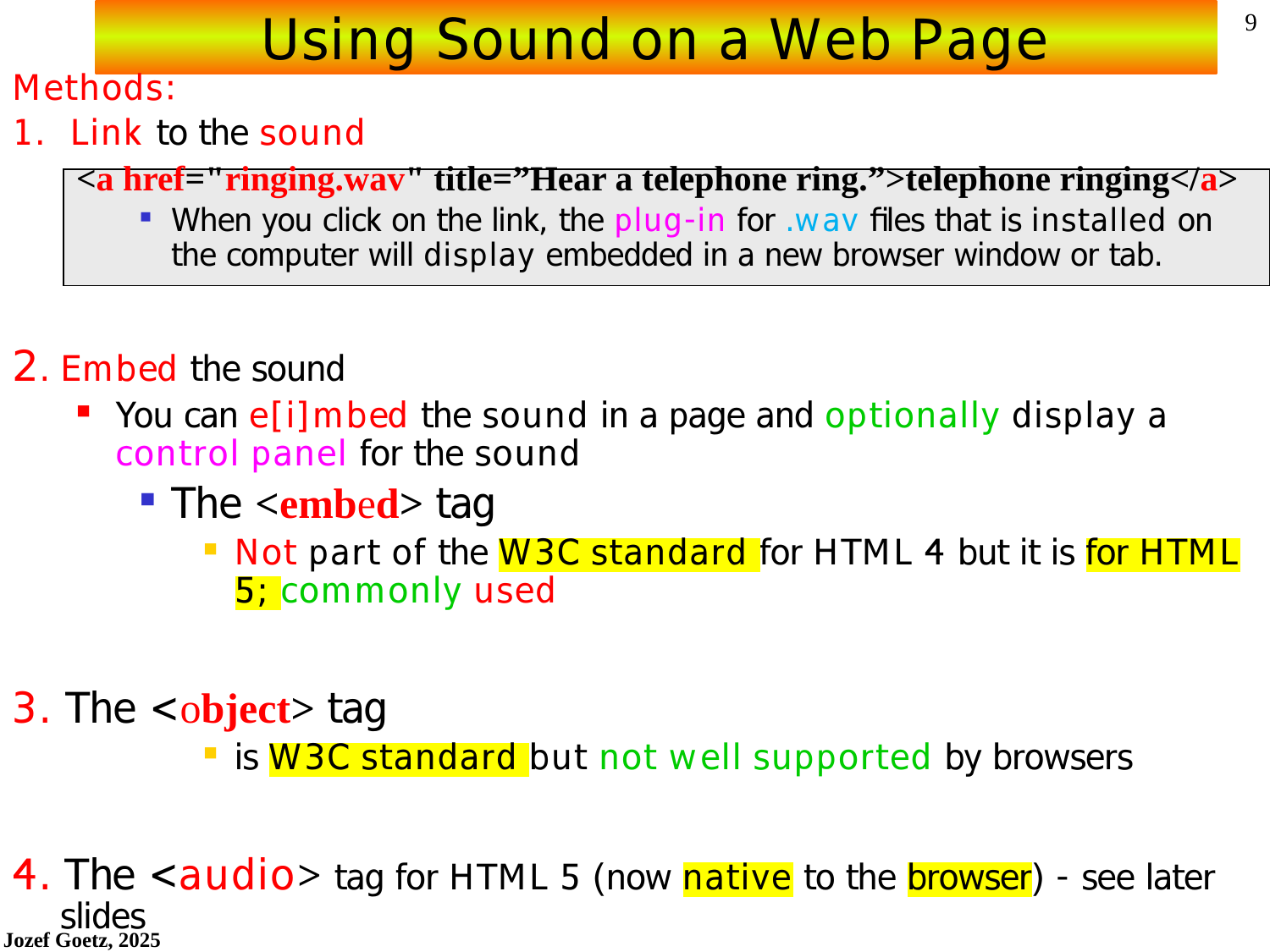

# Using Sound on a Web Page
Methods:
1.	 Link to the sound
<a href="ringing.wav" title=”Hear a telephone ring.”>telephone ringing</a>
When you click on the link, the plug-in for .wav files that is installed on the computer will display embedded in a new browser window or tab.

2. Embed the sound
You can e[i]mbed the sound in a page and optionally display a control panel for the sound
The <embed> tag
Not part of the W3C standard for HTML 4 but it is for HTML 5; commonly used

3. The <object> tag
is W3C standard but not well supported by browsers

4. The <audio> tag for HTML 5 (now native to the browser) - see later slides